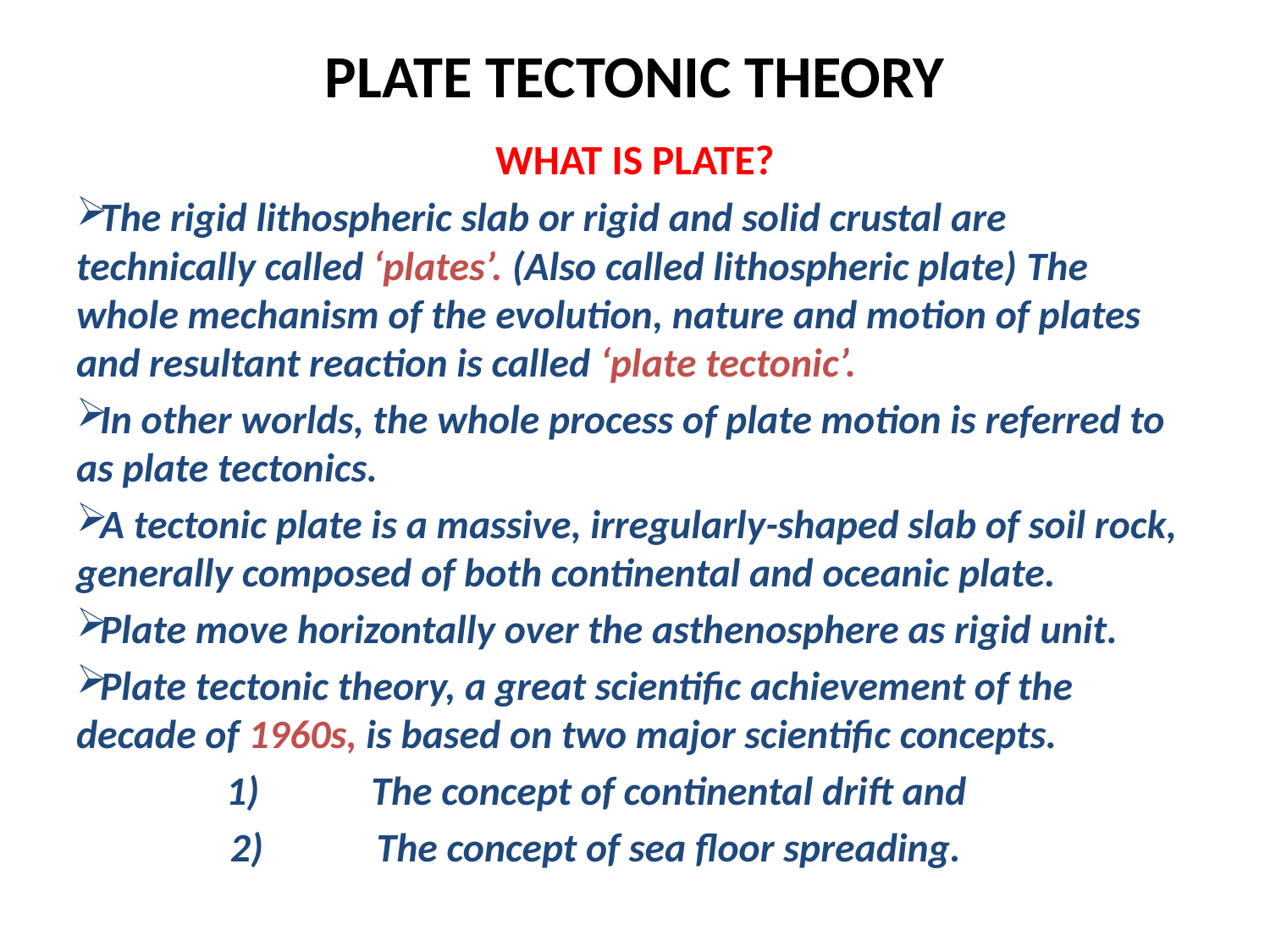

# PLATE TECTONIC THEORY
WHAT IS PLATE?
The rigid lithospheric slab or rigid and solid crustal are technically called ‘plates’. (Also called lithospheric plate) The whole mechanism of the evolution, nature and motion of plates and resultant reaction is called ‘plate tectonic’.
In other worlds, the whole process of plate motion is referred to as plate tectonics.
A tectonic plate is a massive, irregularly-shaped slab of soil rock, generally composed of both continental and oceanic plate.
Plate move horizontally over the asthenosphere as rigid unit.
Plate tectonic theory, a great scientific achievement of the decade of 1960s, is based on two major scientific concepts.
The concept of continental drift and
The concept of sea floor spreading.